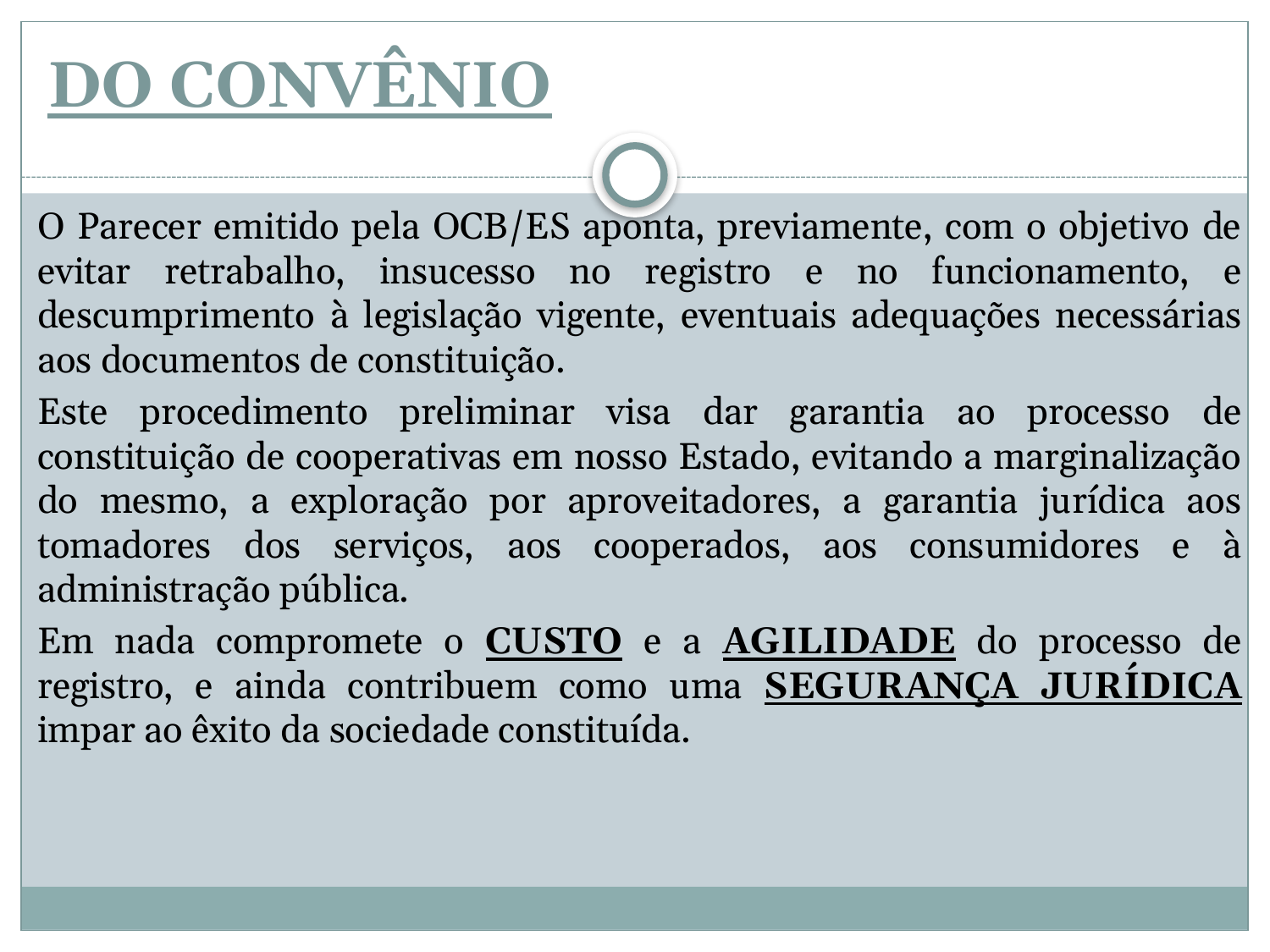

# DO CONVÊNIO
O Parecer emitido pela OCB/ES aponta, previamente, com o objetivo de evitar retrabalho, insucesso no registro e no funcionamento, e descumprimento à legislação vigente, eventuais adequações necessárias aos documentos de constituição.
Este procedimento preliminar visa dar garantia ao processo de constituição de cooperativas em nosso Estado, evitando a marginalização do mesmo, a exploração por aproveitadores, a garantia jurídica aos tomadores dos serviços, aos cooperados, aos consumidores e à administração pública.
Em nada compromete o CUSTO e a AGILIDADE do processo de registro, e ainda contribuem como uma SEGURANÇA JURÍDICA impar ao êxito da sociedade constituída.